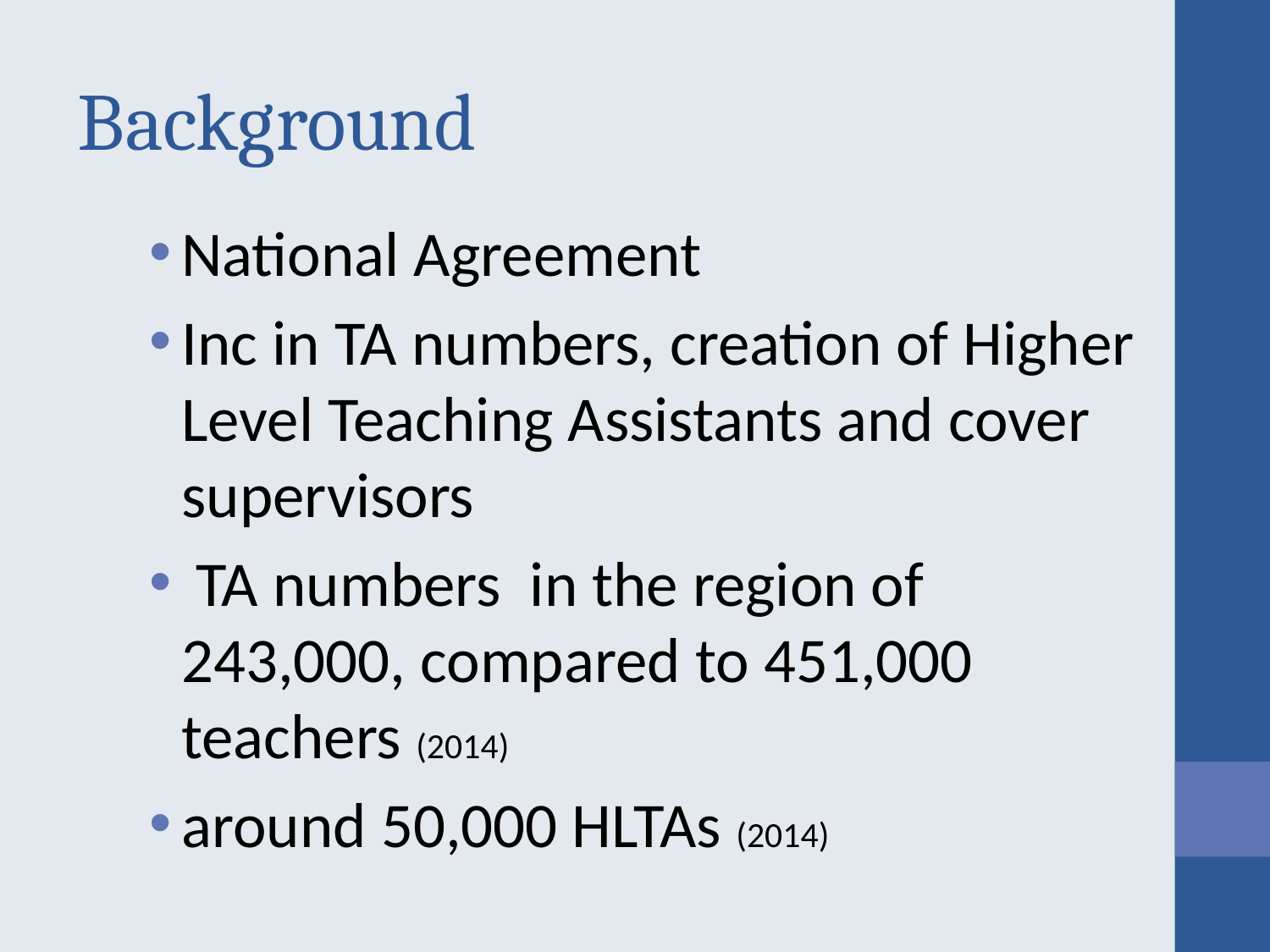

# Background
National Agreement
Inc in TA numbers, creation of Higher Level Teaching Assistants and cover supervisors
 TA numbers  in the region of 243,000, compared to 451,000  teachers (2014)
around 50,000 HLTAs (2014)